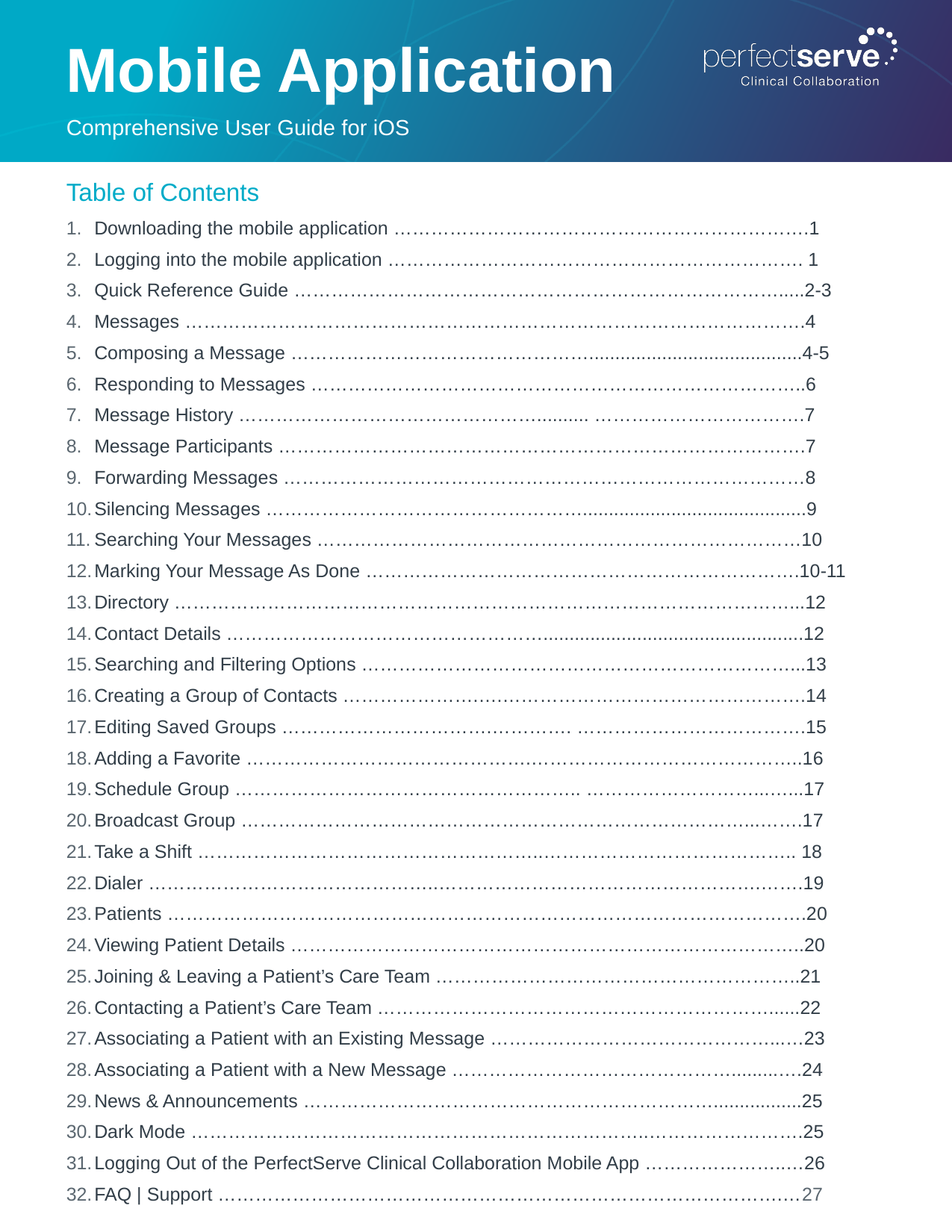

# Mobile Application
Comprehensive User Guide for iOS

Table of Contents
Downloading the mobile application ………………………………………………………….1
Logging into the mobile application …………………………………………………………. 1
Quick Reference Guide …………………………………………………………………….....2-3
Messages ……………………………………………………………………………………….4
Composing a Message ………………………………………….........................................4-5
Responding to Messages ……………………………………………………………………..6
Message History ………………………………………….......... …………………………….7
Message Participants ………………………………………………………………………….7
Forwarding Messages …………………………………………………………………………8
Silencing Messages ……………………………………………...........................................9
Searching Your Messages ……………………………………………………………………10
Marking Your Message As Done …………………………………………………………….10-11
Directory ………………………………………………………………………………………...12
Contact Details ……………………………………………..................................................12
Searching and Filtering Options ……………………………………………………………...13
Creating a Group of Contacts ………………….….………………………………………….14
Editing Saved Groups …………………………….…………. ……………………………….15
Adding a Favorite ……………………………………….……………………………………..16
Schedule Group ……………………………………………….. ………………………...…...17
Broadcast Group ………………………………………………………………………...…….17
Take a Shift ………………………………………………..………………………………….. 18
Dialer ………………………………………..…………………………………………….…….19
Patients ………………………………………………………………………………………….20
Viewing Patient Details ………………………………………………………………………..20
Joining & Leaving a Patient’s Care Team …………………………………………………..21
Contacting a Patient’s Care Team ………………………………………………………......22
Associating a Patient with an Existing Message ………………………………………...…23
Associating a Patient with a New Message ……………………………………….........….24
News & Announcements ………………………………………………………….................25
Dark Mode ………………………………………………………………..…………………….25
Logging Out of the PerfectServe Clinical Collaboration Mobile App …………………..…26
FAQ | Support ……………………………………………………………………………….…27